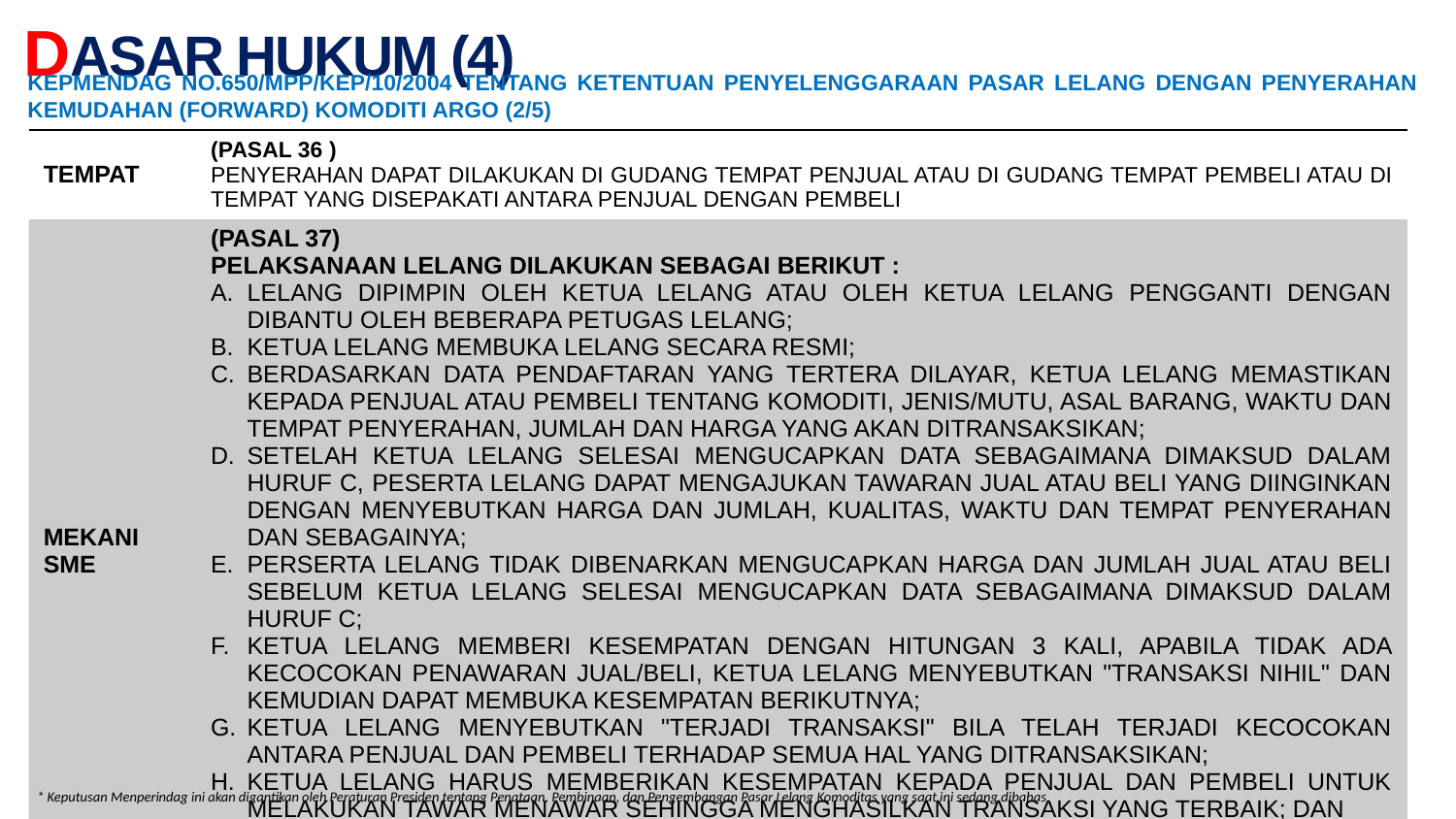

DASAR HUKUM (4)
KEPMENDAG NO.650/MPP/KEP/10/2004 TENTANG KETENTUAN PENYELENGGARAAN PASAR LELANG DENGAN PENYERAHAN KEMUDAHAN (FORWARD) KOMODITI ARGO (2/5)
| TEMPAT | (PASAL 36 ) PENYERAHAN DAPAT DILAKUKAN DI GUDANG TEMPAT PENJUAL ATAU DI GUDANG TEMPAT PEMBELI ATAU DI TEMPAT YANG DISEPAKATI ANTARA PENJUAL DENGAN PEMBELI |
| --- | --- |
| MEKANISME | (PASAL 37) PELAKSANAAN LELANG DILAKUKAN SEBAGAI BERIKUT : LELANG DIPIMPIN OLEH KETUA LELANG ATAU OLEH KETUA LELANG PENGGANTI DENGAN DIBANTU OLEH BEBERAPA PETUGAS LELANG; KETUA LELANG MEMBUKA LELANG SECARA RESMI; BERDASARKAN DATA PENDAFTARAN YANG TERTERA DILAYAR, KETUA LELANG MEMASTIKAN KEPADA PENJUAL ATAU PEMBELI TENTANG KOMODITI, JENIS/MUTU, ASAL BARANG, WAKTU DAN TEMPAT PENYERAHAN, JUMLAH DAN HARGA YANG AKAN DITRANSAKSIKAN; SETELAH KETUA LELANG SELESAI MENGUCAPKAN DATA SEBAGAIMANA DIMAKSUD DALAM HURUF C, PESERTA LELANG DAPAT MENGAJUKAN TAWARAN JUAL ATAU BELI YANG DIINGINKAN DENGAN MENYEBUTKAN HARGA DAN JUMLAH, KUALITAS, WAKTU DAN TEMPAT PENYERAHAN DAN SEBAGAINYA; PERSERTA LELANG TIDAK DIBENARKAN MENGUCAPKAN HARGA DAN JUMLAH JUAL ATAU BELI SEBELUM KETUA LELANG SELESAI MENGUCAPKAN DATA SEBAGAIMANA DIMAKSUD DALAM HURUF C; KETUA LELANG MEMBERI KESEMPATAN DENGAN HITUNGAN 3 KALI, APABILA TIDAK ADA KECOCOKAN PENAWARAN JUAL/BELI, KETUA LELANG MENYEBUTKAN "TRANSAKSI NIHIL" DAN KEMUDIAN DAPAT MEMBUKA KESEMPATAN BERIKUTNYA; KETUA LELANG MENYEBUTKAN "TERJADI TRANSAKSI" BILA TELAH TERJADI KECOCOKAN ANTARA PENJUAL DAN PEMBELI TERHADAP SEMUA HAL YANG DITRANSAKSIKAN; KETUA LELANG HARUS MEMBERIKAN KESEMPATAN KEPADA PENJUAL DAN PEMBELI UNTUK MELAKUKAN TAWAR MENAWAR SEHINGGA MENGHASILKAN TRANSAKSI YANG TERBAIK; DAN SETIAP TRANSAKSI YANG TERJADI, PENJUAL DAN PEMBELI WAJIB MENANDATANGANI KONTRAK JUAL BELI |
* Keputusan Menperindag ini akan digantikan oleh Peraturan Presiden tentang Penataan, Pembinaan, dan Pengembangan Pasar Lelang Komoditas yang saat ini sedang dibahas